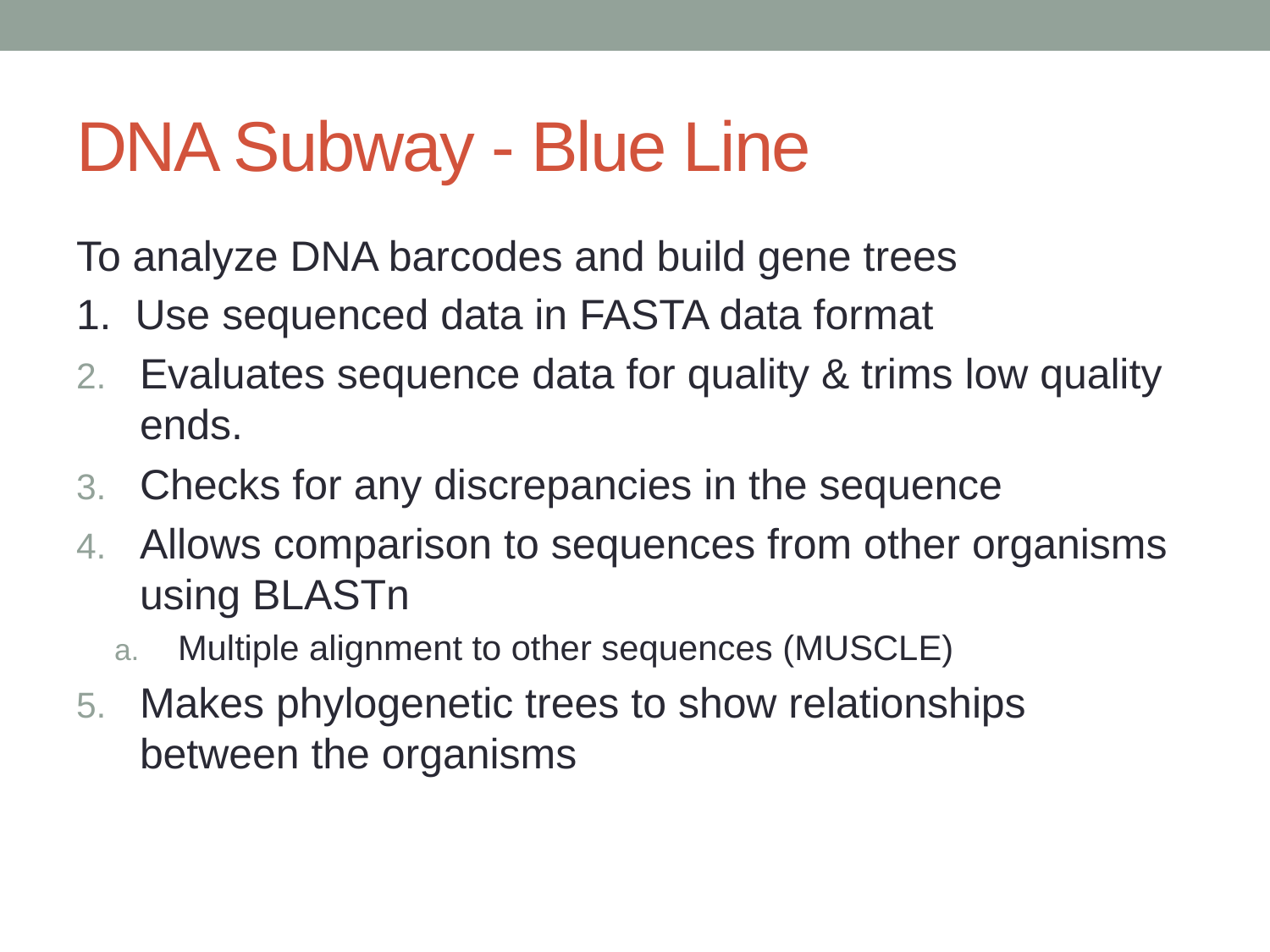

# DNA Subway - Blue Line
To analyze DNA barcodes and build gene trees
1.  Use sequenced data in FASTA data format
Evaluates sequence data for quality & trims low quality ends.
Checks for any discrepancies in the sequence
Allows comparison to sequences from other organisms using BLASTn
Multiple alignment to other sequences (MUSCLE)
Makes phylogenetic trees to show relationships between the organisms